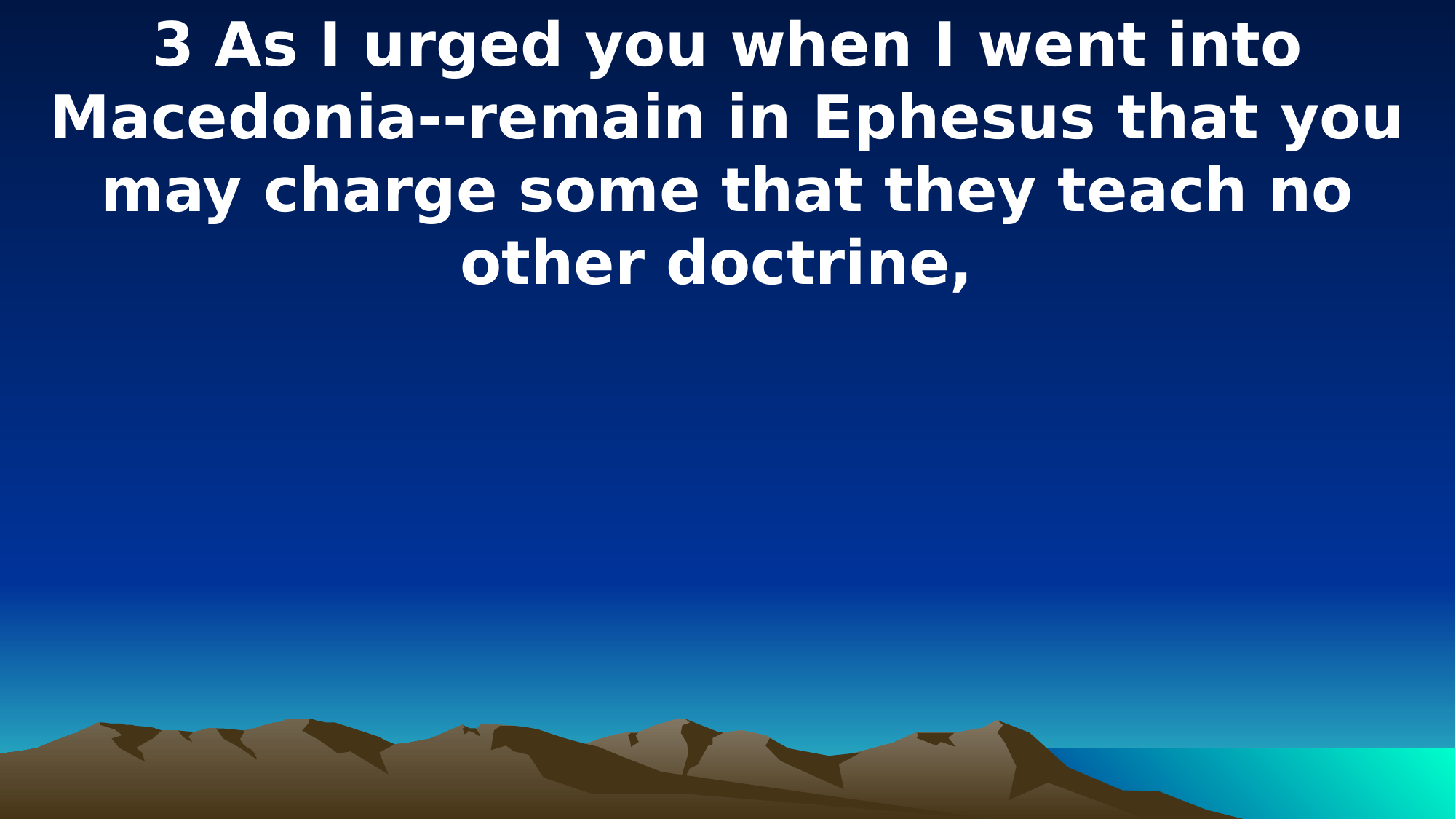

3 As I urged you when I went into Macedonia--remain in Ephesus that you may charge some that they teach no other doctrine,